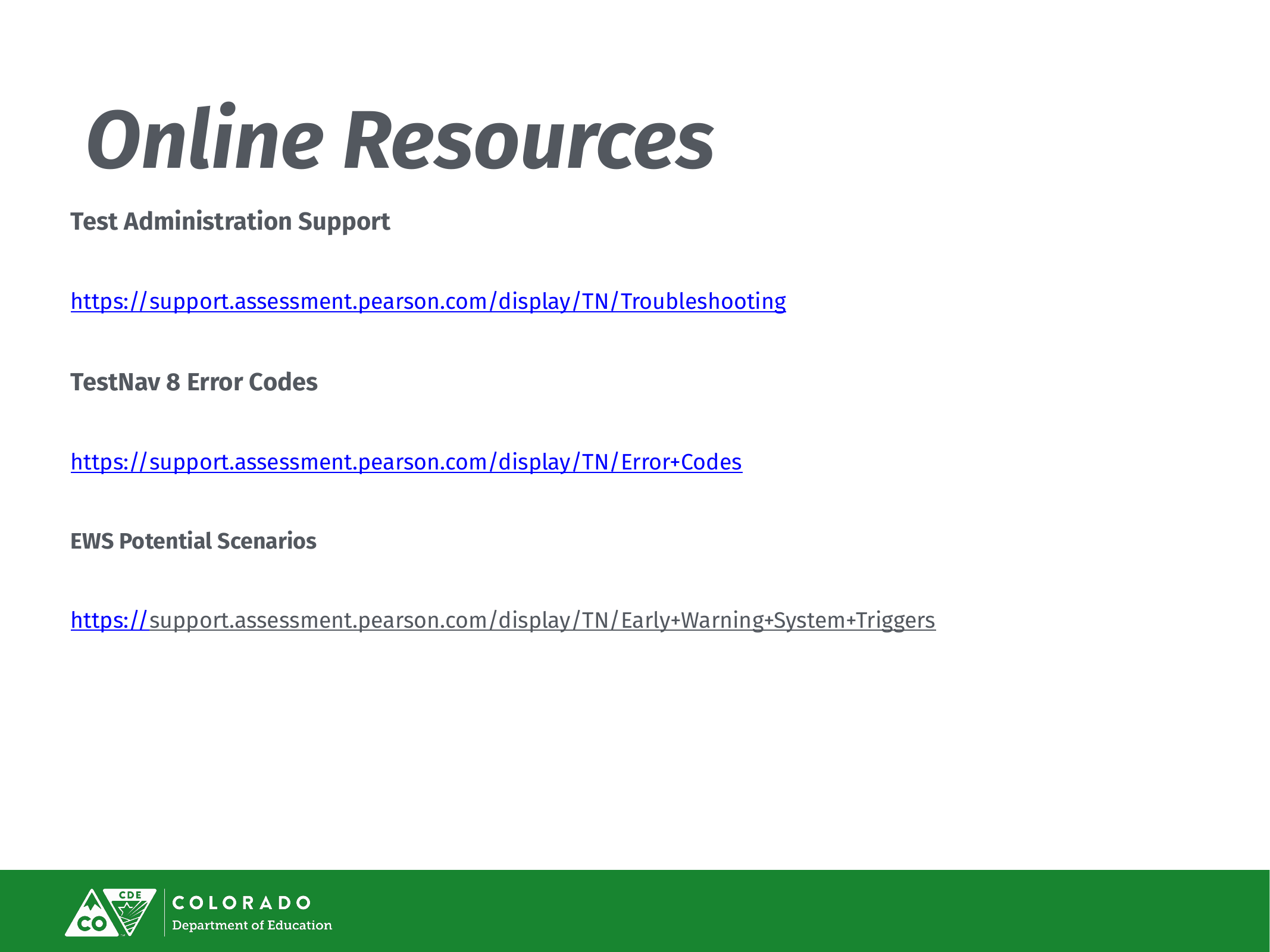

Online Resources
Test Administration Support
https://support.assessment.pearson.com/display/TN/Troubleshooting
TestNav 8 Error Codes
https://support.assessment.pearson.com/display/TN/Error+Codes
EWS Potential Scenarios
https://support.assessment.pearson.com/display/TN/Early+Warning+System+Triggers